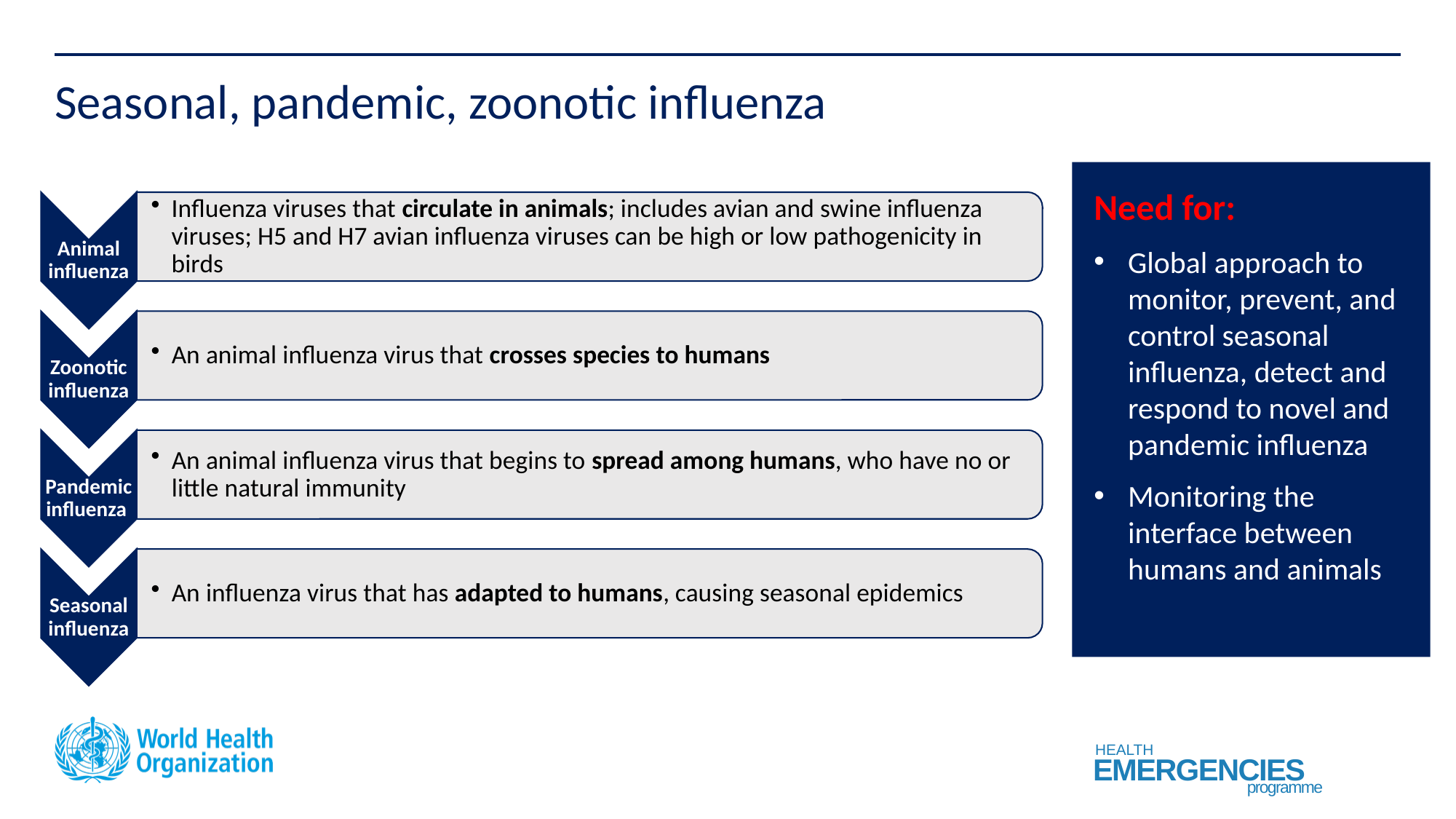

# Seasonal, pandemic, zoonotic influenza
Need for:
Global approach to monitor, prevent, and control seasonal influenza, detect and respond to novel and pandemic influenza
Monitoring the interface between humans and animals
Animal influenza
Influenza viruses that circulate in animals; includes avian and swine influenza viruses; H5 and H7 avian influenza viruses can be high or low pathogenicity in birds
Zoonotic influenza
An animal influenza virus that crosses species to humans
Pandemic influenza
An animal influenza virus that begins to spread among humans, who have no or little natural immunity
Seasonal influenza
An influenza virus that has adapted to humans, causing seasonal epidemics